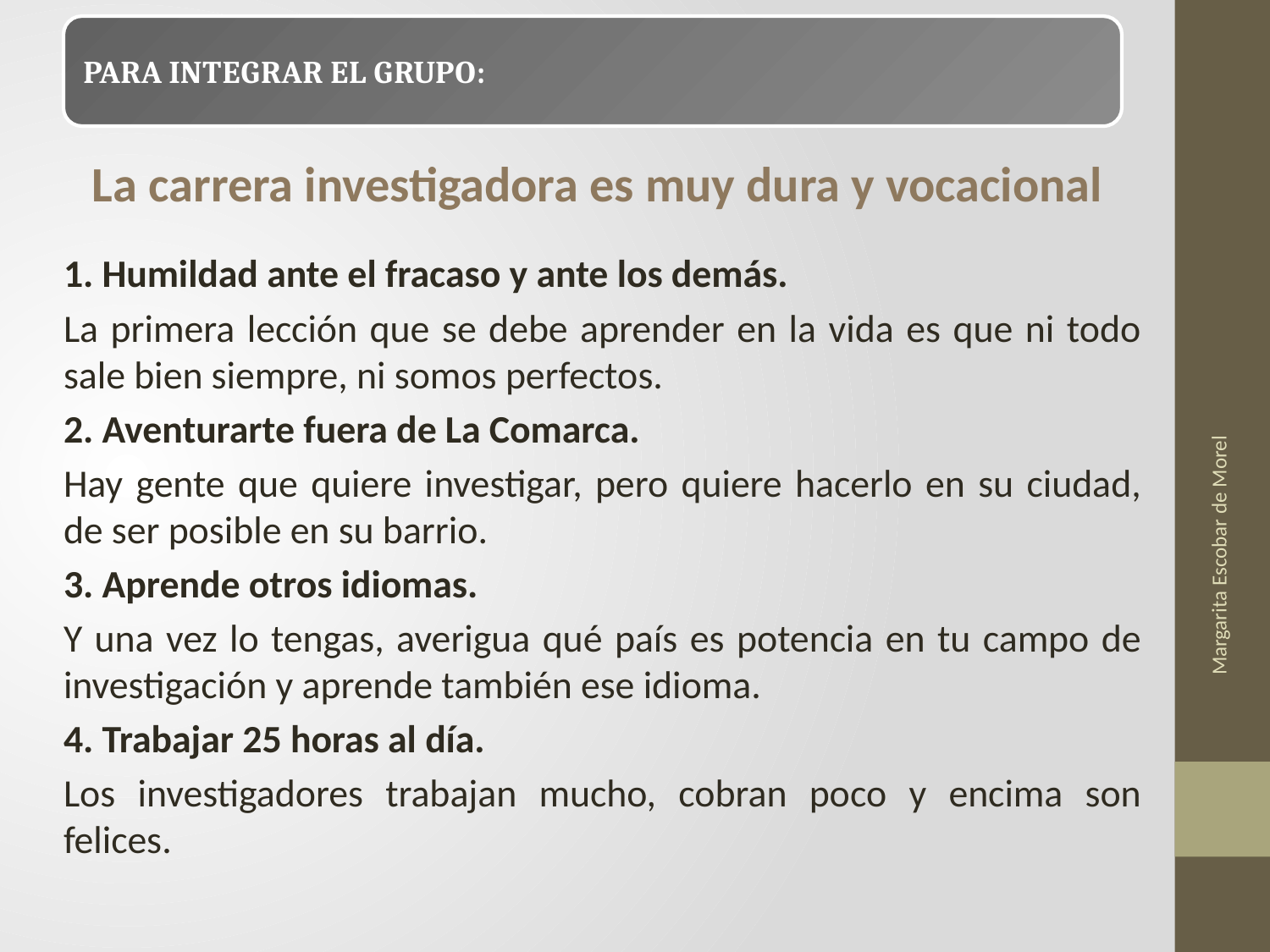

PARA INTEGRAR EL GRUPO:
La carrera investigadora es muy dura y vocacional

1. Humildad ante el fracaso y ante los demás.
La primera lección que se debe aprender en la vida es que ni todo sale bien siempre, ni somos perfectos.
2. Aventurarte fuera de La Comarca.
Hay gente que quiere investigar, pero quiere hacerlo en su ciudad, de ser posible en su barrio.
3. Aprende otros idiomas.
Y una vez lo tengas, averigua qué país es potencia en tu campo de investigación y aprende también ese idioma.
4. Trabajar 25 horas al día.
Los investigadores trabajan mucho, cobran poco y encima son felices.
Margarita Escobar de Morel